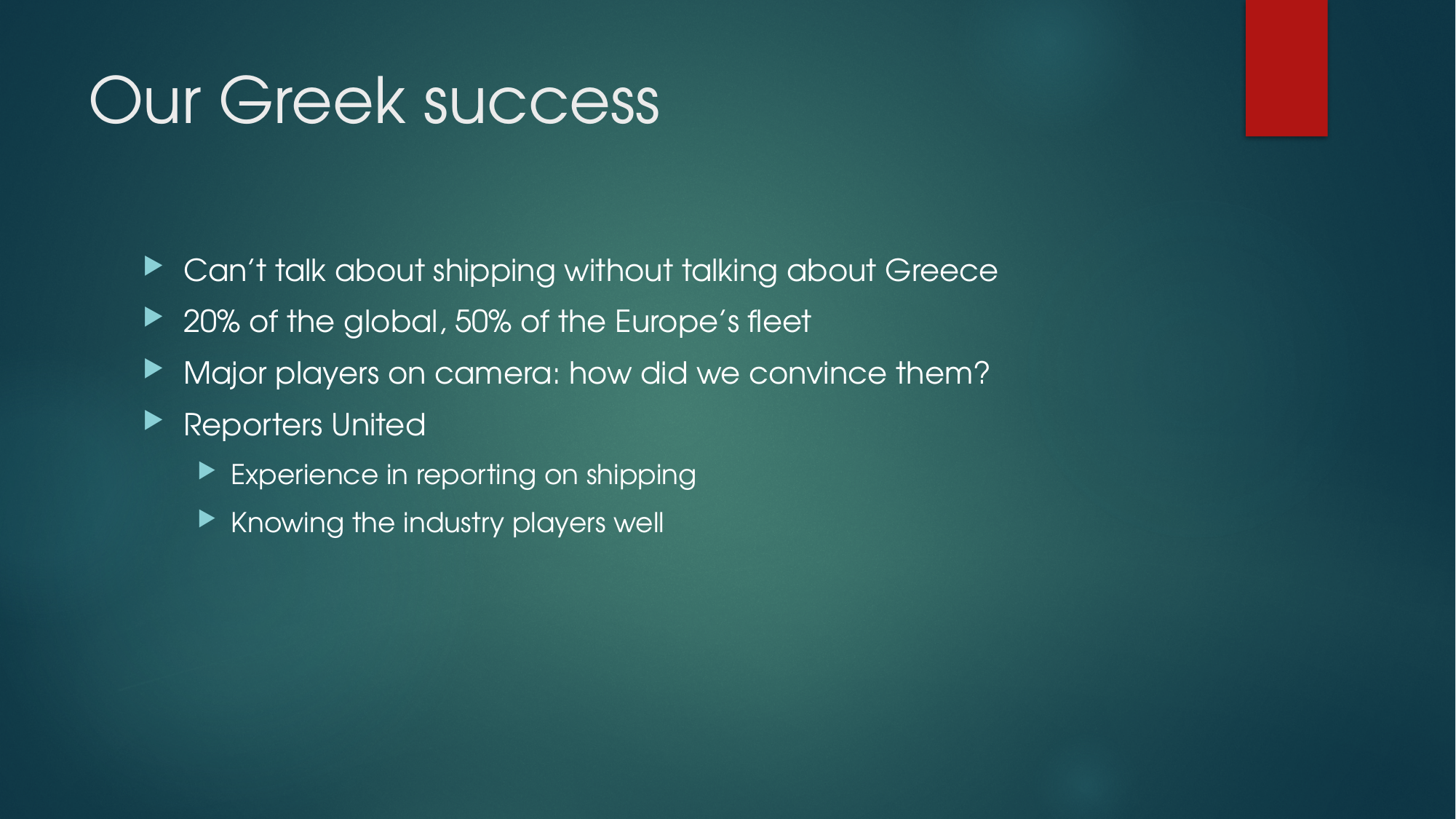

# Our Greek success
Can’t talk about shipping without talking about Greece
20% of the global, 50% of the Europe’s fleet
Major players on camera: how did we convince them?
Reporters United
Experience in reporting on shipping
Knowing the industry players well